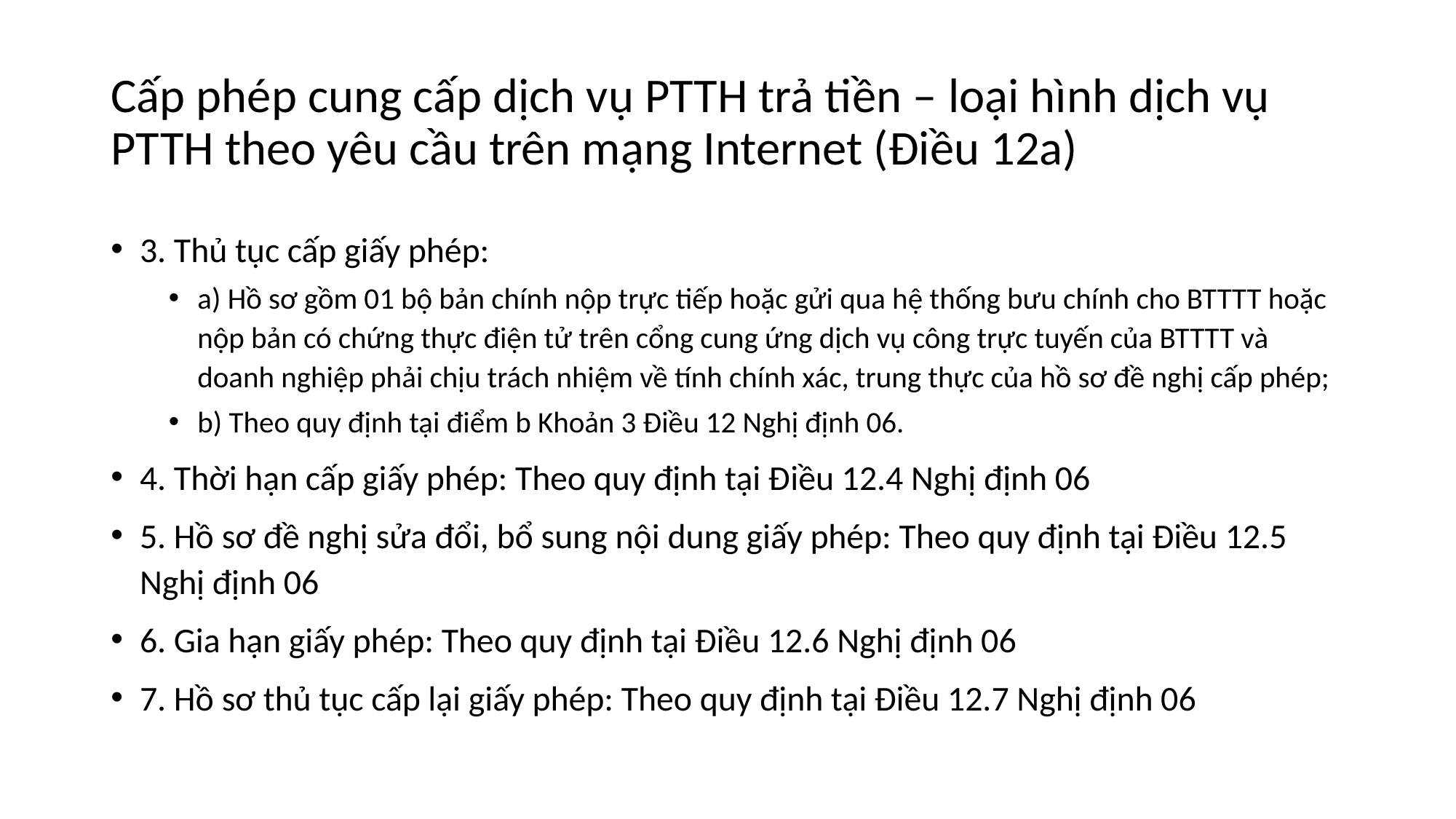

# Cấp phép cung cấp dịch vụ PTTH trả tiền – loại hình dịch vụ PTTH theo yêu cầu trên mạng Internet (Điều 12a)
3. Thủ tục cấp giấy phép:
a) Hồ sơ gồm 01 bộ bản chính nộp trực tiếp hoặc gửi qua hệ thống bưu chính cho BTTTT hoặc nộp bản có chứng thực điện tử trên cổng cung ứng dịch vụ công trực tuyến của BTTTT và doanh nghiệp phải chịu trách nhiệm về tính chính xác, trung thực của hồ sơ đề nghị cấp phép;
b) Theo quy định tại điểm b Khoản 3 Điều 12 Nghị định 06.
4. Thời hạn cấp giấy phép: Theo quy định tại Điều 12.4 Nghị định 06
5. Hồ sơ đề nghị sửa đổi, bổ sung nội dung giấy phép: Theo quy định tại Điều 12.5 Nghị định 06
6. Gia hạn giấy phép: Theo quy định tại Điều 12.6 Nghị định 06
7. Hồ sơ thủ tục cấp lại giấy phép: Theo quy định tại Điều 12.7 Nghị định 06